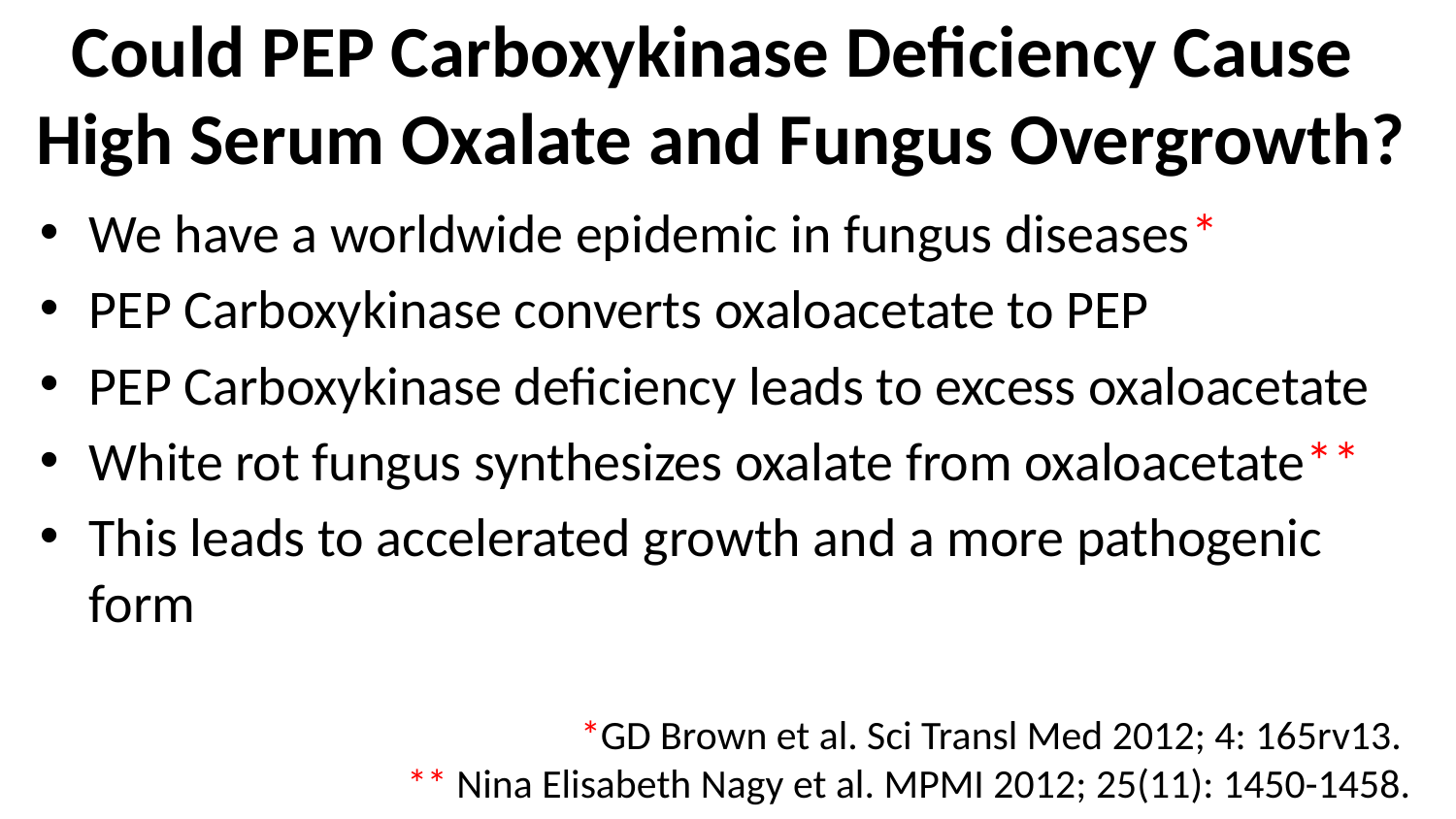

# Could PEP Carboxykinase Deficiency Cause  High Serum Oxalate and Fungus Overgrowth?
We have a worldwide epidemic in fungus diseases*
PEP Carboxykinase converts oxaloacetate to PEP
PEP Carboxykinase deficiency leads to excess oxaloacetate
White rot fungus synthesizes oxalate from oxaloacetate**
This leads to accelerated growth and a more pathogenic form
*GD Brown et al. Sci Transl Med 2012; 4: 165rv13.
** Nina Elisabeth Nagy et al. MPMI 2012; 25(11): 1450-1458.